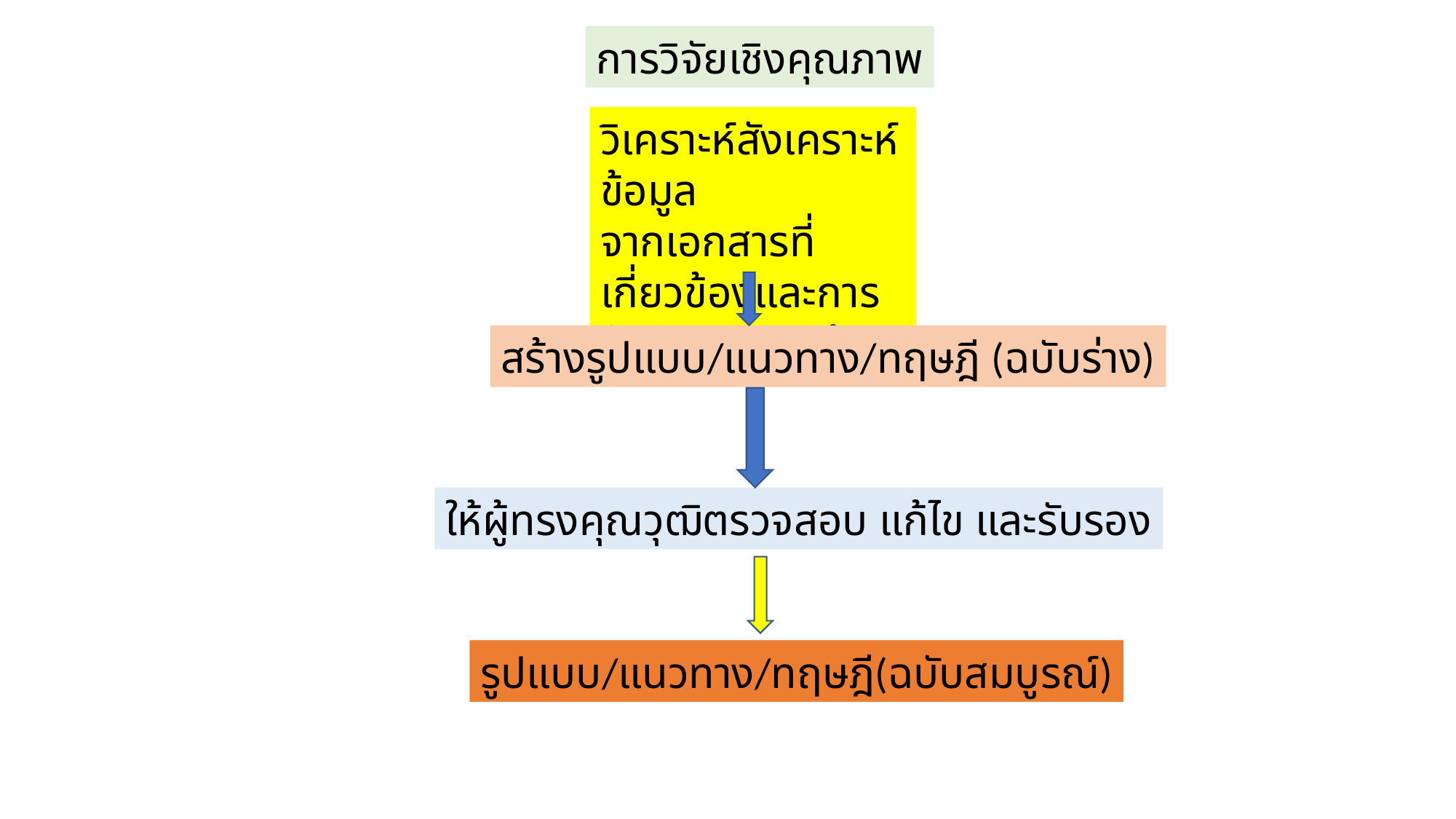

การวิจัยเชิงคุณภาพ
วิเคราะห์สังเคราะห์ข้อมูล
จากเอกสารที่เกี่ยวข้องและการสัมภาษณ์เชิงลึก

สร้างรูปแบบ/แนวทาง/ทฤษฎี (ฉบับร่าง)

ให้ผู้ทรงคุณวุฒิตรวจสอบ แก้ไข และรับรอง

รูปแบบ/แนวทาง/ทฤษฎี(ฉบับสมบูรณ์)